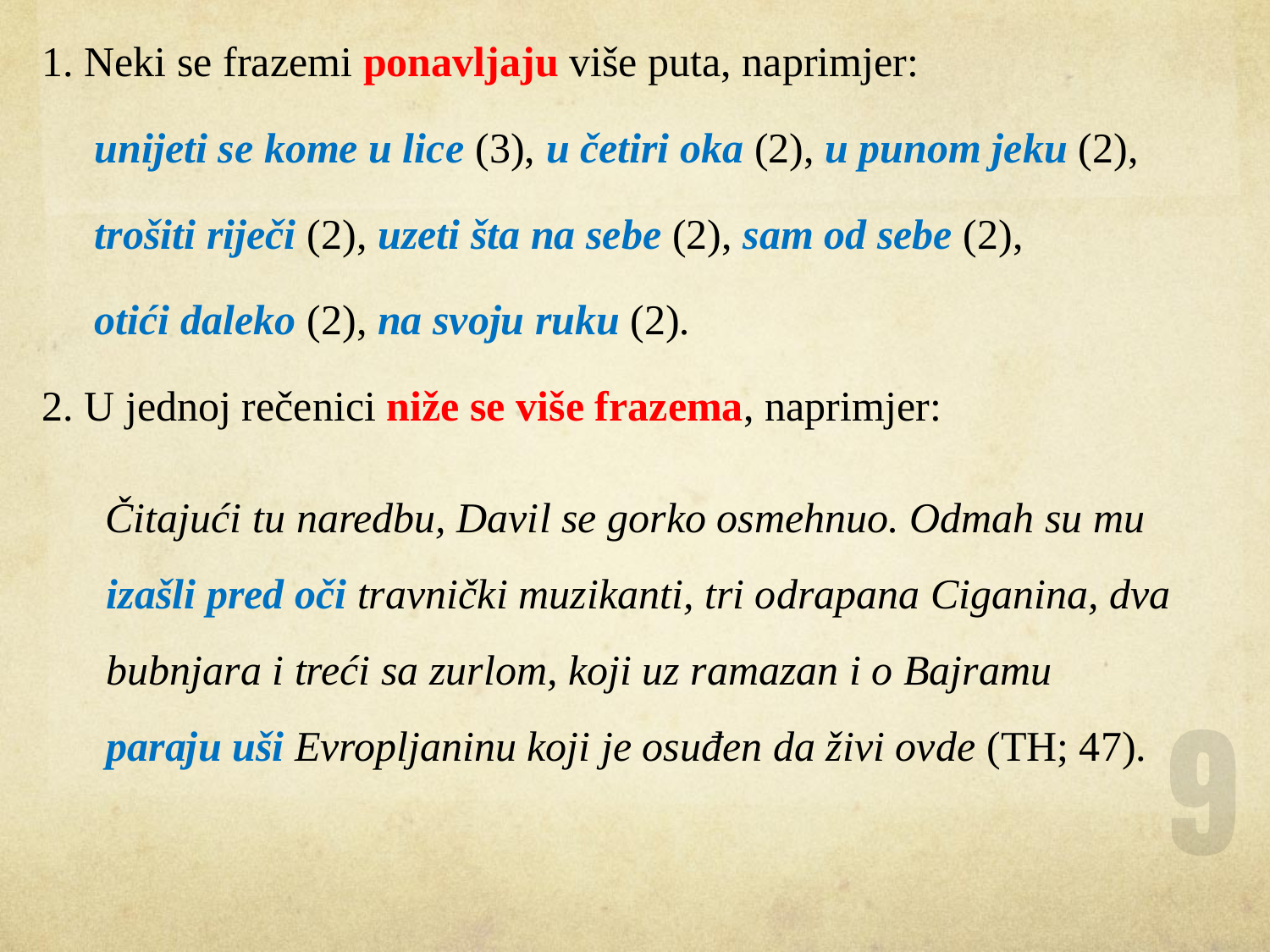

1. Neki se frazemi ponavljaju više puta, naprimjer:
     unijeti se kome u lice (3), u četiri oka (2), u punom jeku (2),
     trošiti riječi (2), uzeti šta na sebe (2), sam od sebe (2),
     otići daleko (2), na svoju ruku (2).
2. U jednoj rečenici niže se više frazema, naprimjer:
      Čitajući tu naredbu, Davil se gorko osmehnuo. Odmah su mu     izašli pred oči travnički muzikanti, tri odrapana Ciganina, dva bubnjara i treći sa zurlom, koji uz ramazan i o Bajramu         paraju uši Evropljaninu koji je osuđen da živi ovde (TH; 47).

9